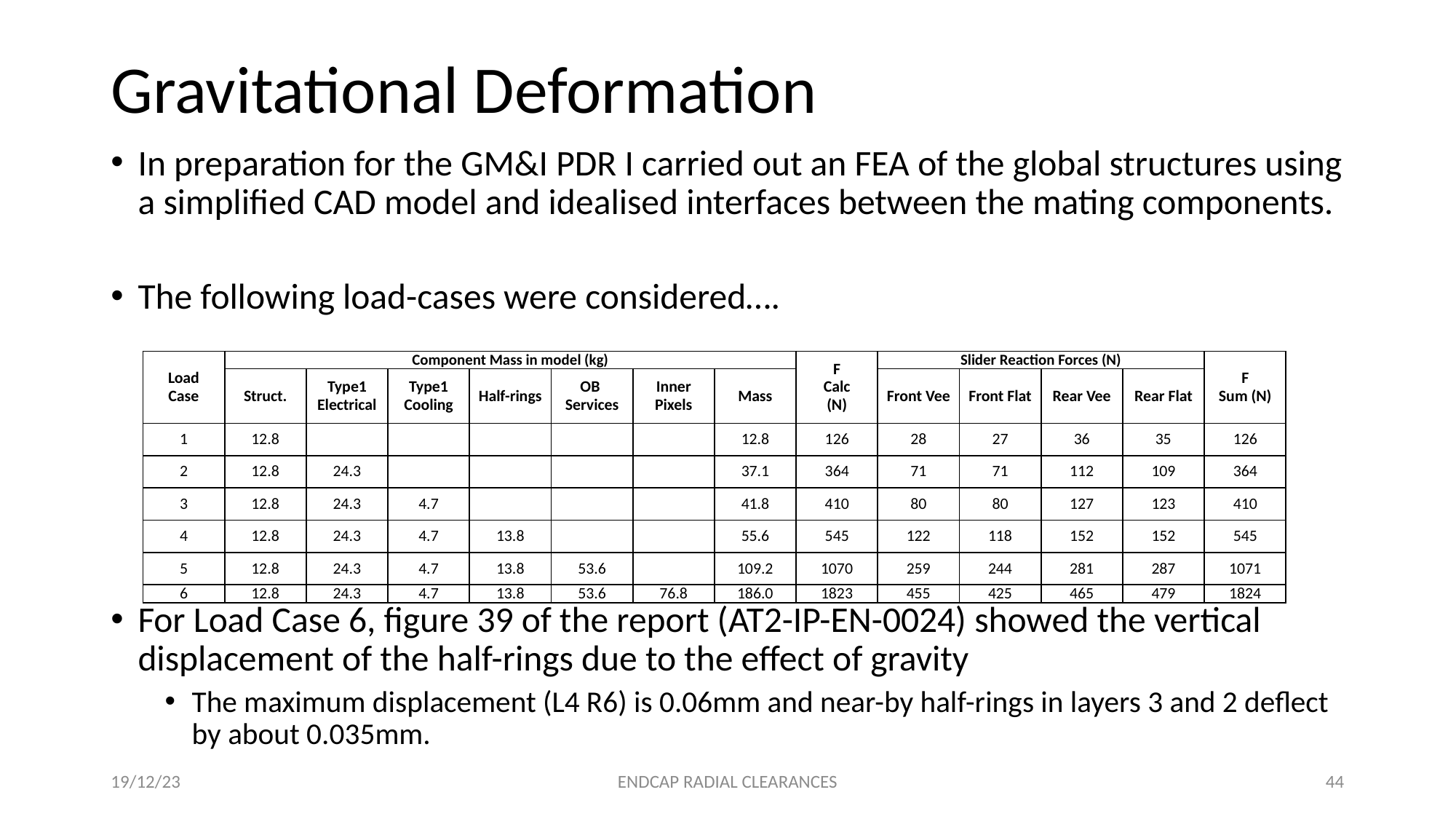

# Gravitational Deformation
In preparation for the GM&I PDR I carried out an FEA of the global structures using a simplified CAD model and idealised interfaces between the mating components.

The following load-cases were considered….

For Load Case 6, figure 39 of the report (AT2-IP-EN-0024) showed the vertical displacement of the half-rings due to the effect of gravity
The maximum displacement (L4 R6) is 0.06mm and near-by half-rings in layers 3 and 2 deflect by about 0.035mm.
| Load Case | Component Mass in model (kg) |  |  |  |  |  |  | F Calc (N) | Slider Reaction Forces (N) |  |  |  | F Sum (N) |
| --- | --- | --- | --- | --- | --- | --- | --- | --- | --- | --- | --- | --- | --- |
|  | Struct. | Type1 Electrical | Type1 Cooling | Half-rings | OB Services | Inner Pixels | Mass |  | Front Vee | Front Flat | Rear Vee | Rear Flat |  |
| 1 | 12.8 |  |  |  |  |  | 12.8 | 126 | 28 | 27 | 36 | 35 | 126 |
| 2 | 12.8 | 24.3 |  |  |  |  | 37.1 | 364 | 71 | 71 | 112 | 109 | 364 |
| 3 | 12.8 | 24.3 | 4.7 |  |  |  | 41.8 | 410 | 80 | 80 | 127 | 123 | 410 |
| 4 | 12.8 | 24.3 | 4.7 | 13.8 |  |  | 55.6 | 545 | 122 | 118 | 152 | 152 | 545 |
| 5 | 12.8 | 24.3 | 4.7 | 13.8 | 53.6 |  | 109.2 | 1070 | 259 | 244 | 281 | 287 | 1071 |
| 6 | 12.8 | 24.3 | 4.7 | 13.8 | 53.6 | 76.8 | 186.0 | 1823 | 455 | 425 | 465 | 479 | 1824 |
19/12/23
ENDCAP RADIAL CLEARANCES
44